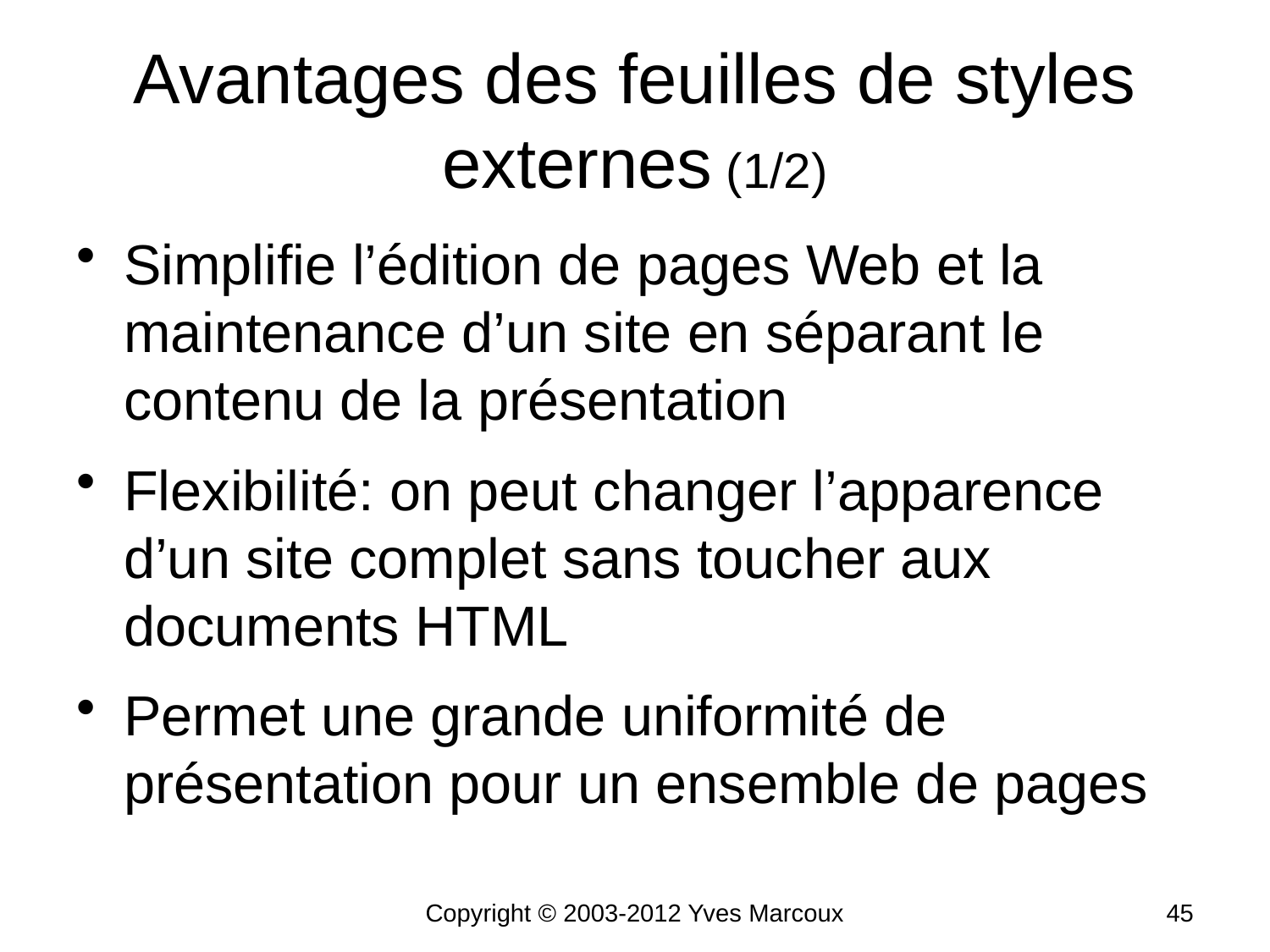

# Avantages des feuilles de styles externes (1/2)
Simplifie l’édition de pages Web et la maintenance d’un site en séparant le contenu de la présentation
Flexibilité: on peut changer l’apparence d’un site complet sans toucher aux documents HTML
Permet une grande uniformité de présentation pour un ensemble de pages
Copyright © 2003-2012 Yves Marcoux
45